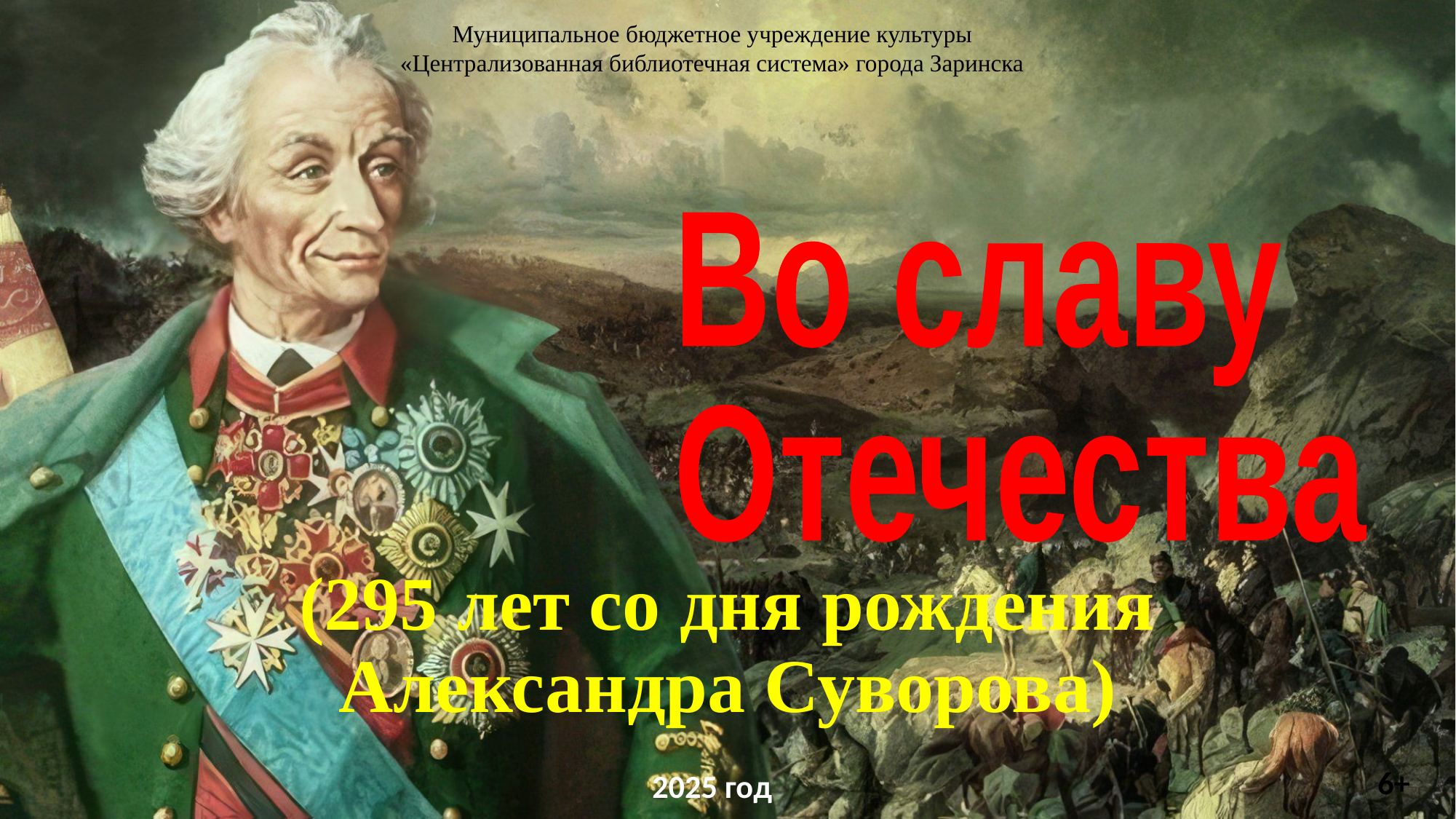

Муниципальное бюджетное учреждение культуры
«Централизованная библиотечная система» города Заринска
Во славу
Отечества
# (295 лет со дня рождения Александра Суворова)
6+
2025 год